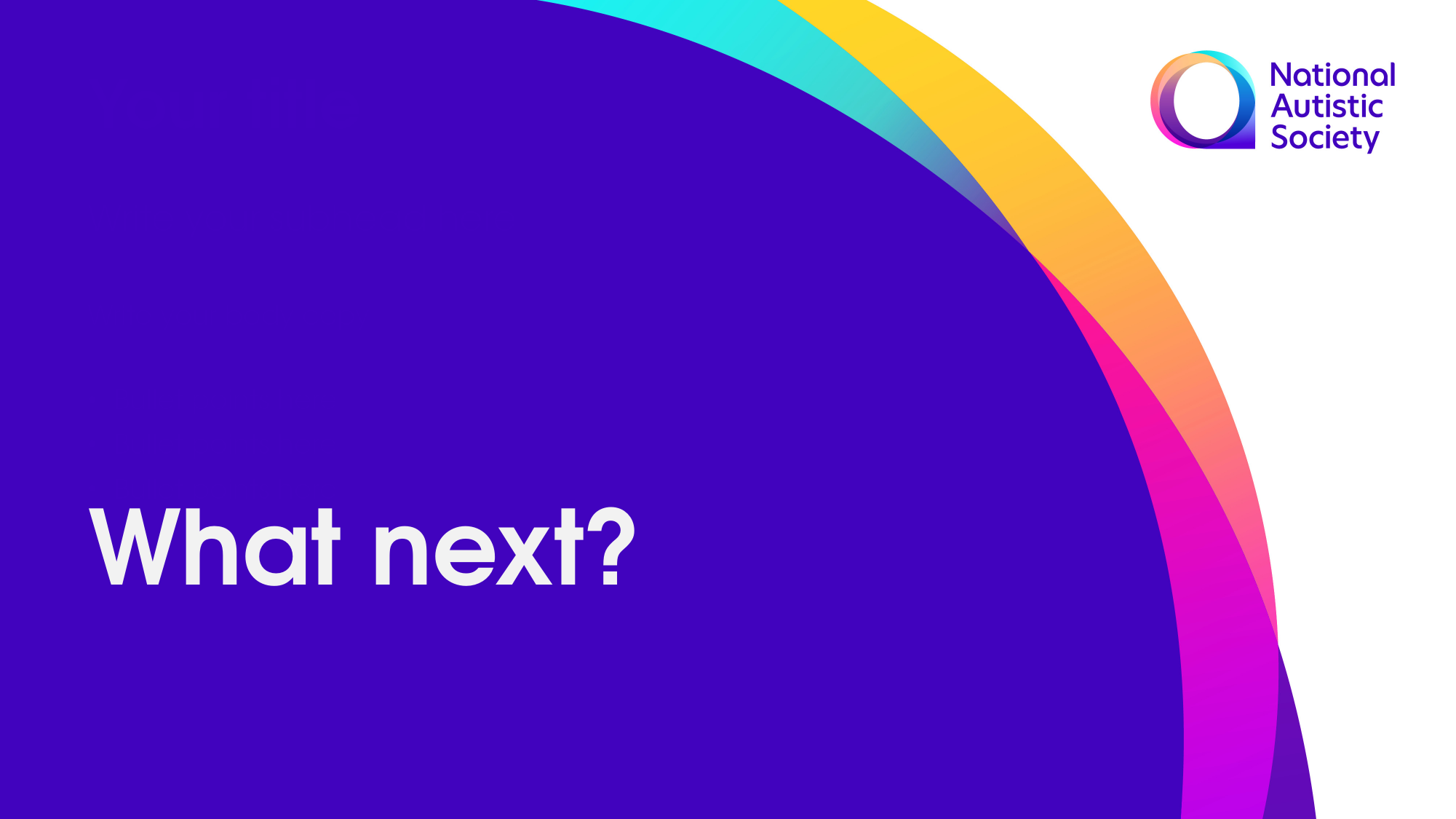

Your title

Write your subhead here

Write your body copy
Bullet points here
Bullet points here
Bullet points here

What next?